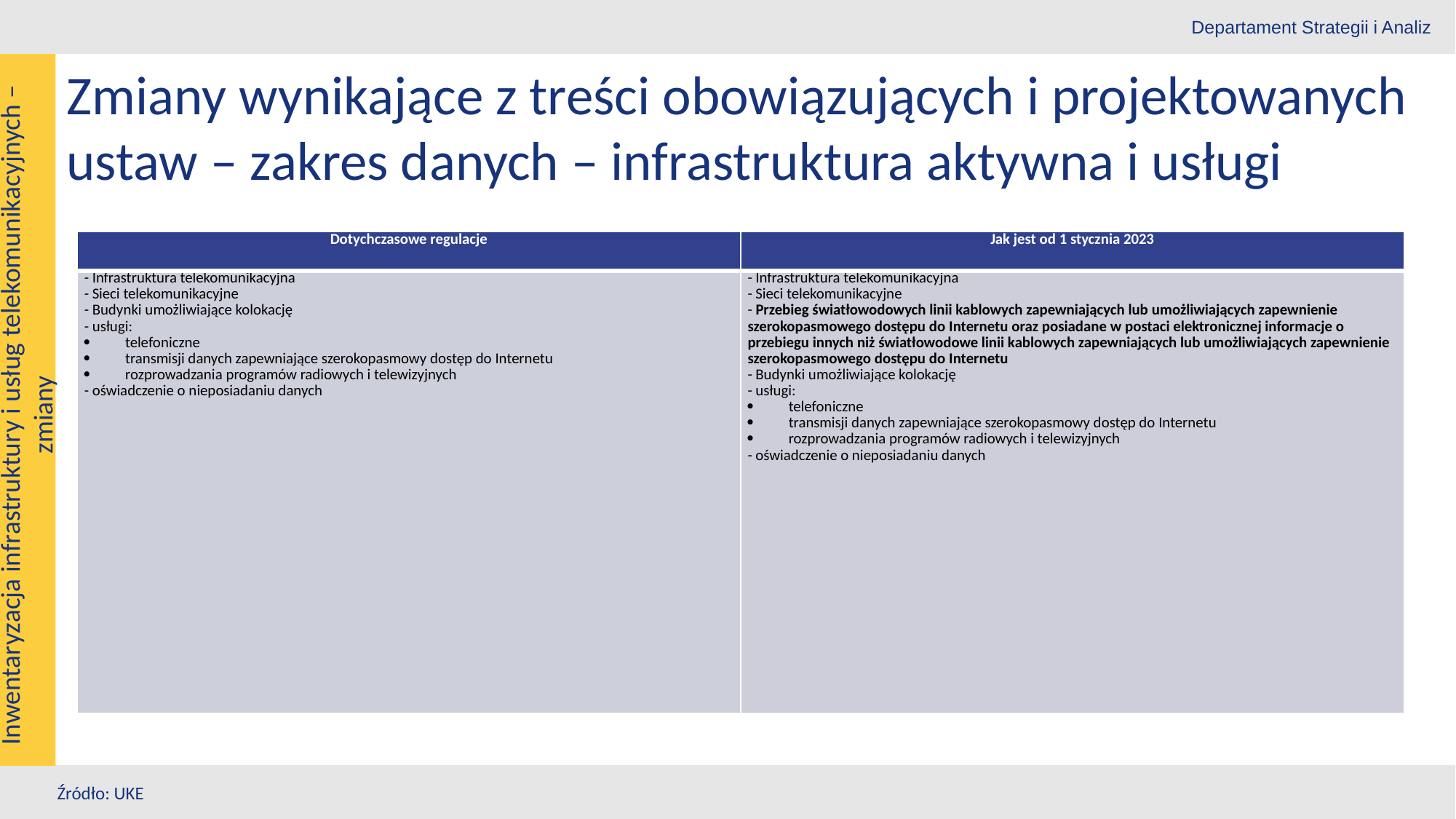

Departament Strategii i Analiz

Zmiany wynikające z treści obowiązujących i projektowanych ustaw – zakres danych – infrastruktura aktywna i usługi
| Dotychczasowe regulacje | Jak jest od 1 stycznia 2023 |
| --- | --- |
| - Infrastruktura telekomunikacyjna - Sieci telekomunikacyjne - Budynki umożliwiające kolokację - usługi: telefoniczne transmisji danych zapewniające szerokopasmowy dostęp do Internetu rozprowadzania programów radiowych i telewizyjnych - oświadczenie o nieposiadaniu danych | - Infrastruktura telekomunikacyjna - Sieci telekomunikacyjne - Przebieg światłowodowych linii kablowych zapewniających lub umożliwiających zapewnienie szerokopasmowego dostępu do Internetu oraz posiadane w postaci elektronicznej informacje o przebiegu innych niż światłowodowe linii kablowych zapewniających lub umożliwiających zapewnienie szerokopasmowego dostępu do Internetu - Budynki umożliwiające kolokację - usługi: telefoniczne transmisji danych zapewniające szerokopasmowy dostęp do Internetu rozprowadzania programów radiowych i telewizyjnych - oświadczenie o nieposiadaniu danych |
Inwentaryzacja infrastruktury i usług telekomunikacyjnych –zmiany

Źródło: UKE